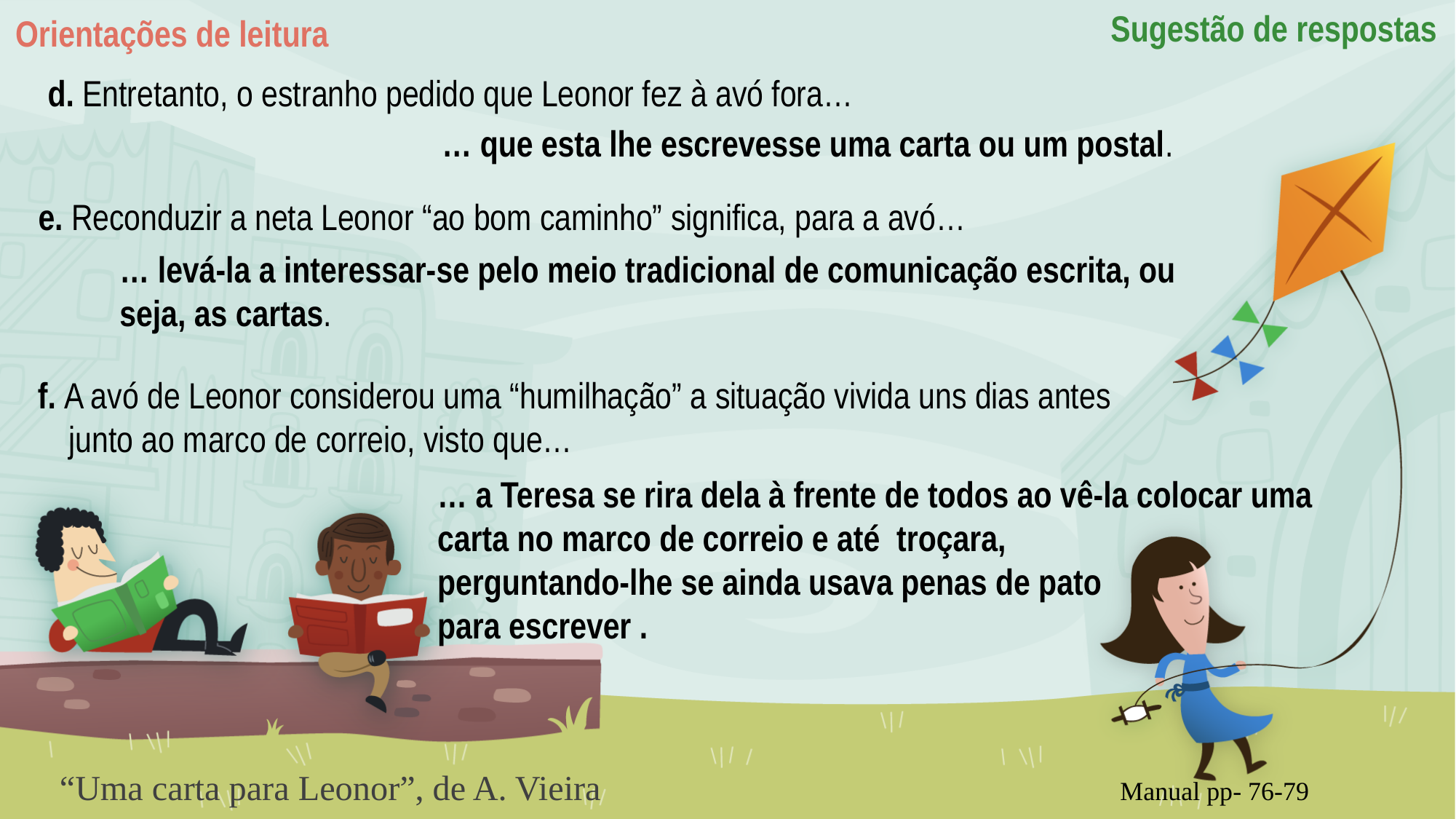

Sugestão de respostas
Orientações de leitura
d. Entretanto, o estranho pedido que Leonor fez à avó fora…
… que esta lhe escrevesse uma carta ou um postal.
e. Reconduzir a neta Leonor “ao bom caminho” significa, para a avó…
… levá-la a interessar-se pelo meio tradicional de comunicação escrita, ou seja, as cartas.
f. A avó de Leonor considerou uma “humilhação” a situação vivida uns dias antes junto ao marco de correio, visto que…
… a Teresa se rira dela à frente de todos ao vê-la colocar uma carta no marco de correio e até  troçara,
perguntando-lhe se ainda usava penas de pato
para escrever .
“Uma carta para Leonor”, de A. Vieira                                                  Manual pp- 76-79